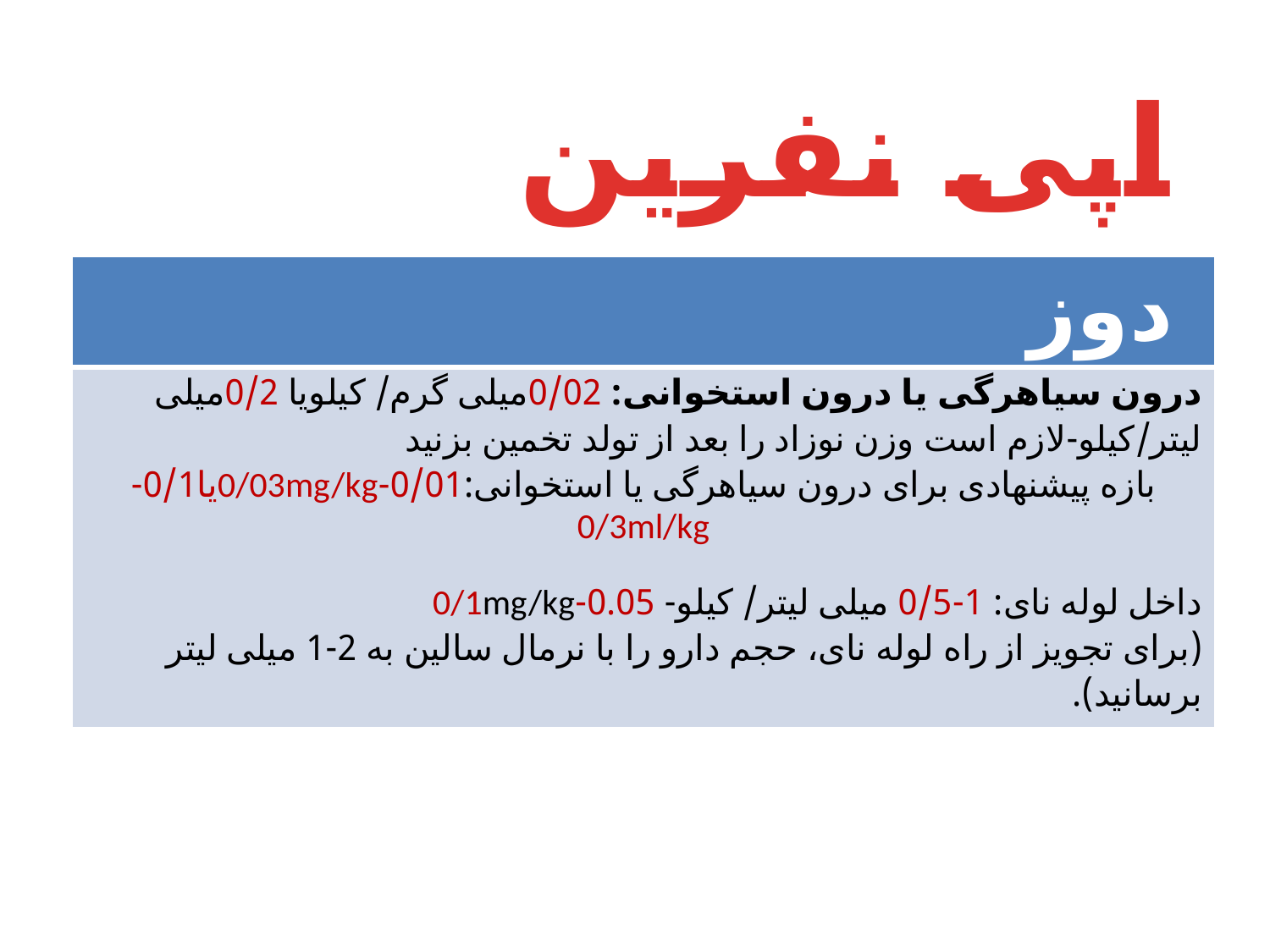

# اپی نفرین
| دوز |
| --- |
| درون سیاهرگی یا درون استخوانی: 0/02میلی گرم/ کیلویا 0/2میلی لیتر/کیلو-لازم است وزن نوزاد را بعد از تولد تخمین بزنید بازه پیشنهادی برای درون سیاهرگی یا استخوانی:0/01-0/03mg/kgیا0/1-0/3ml/kg داخل لوله نای: 1-0/5 میلی لیتر/ کیلو- 0.05-0/1mg/kg (برای تجویز از راه لوله نای، حجم دارو را با نرمال سالین به 2-1 میلی لیتر برسانید). |